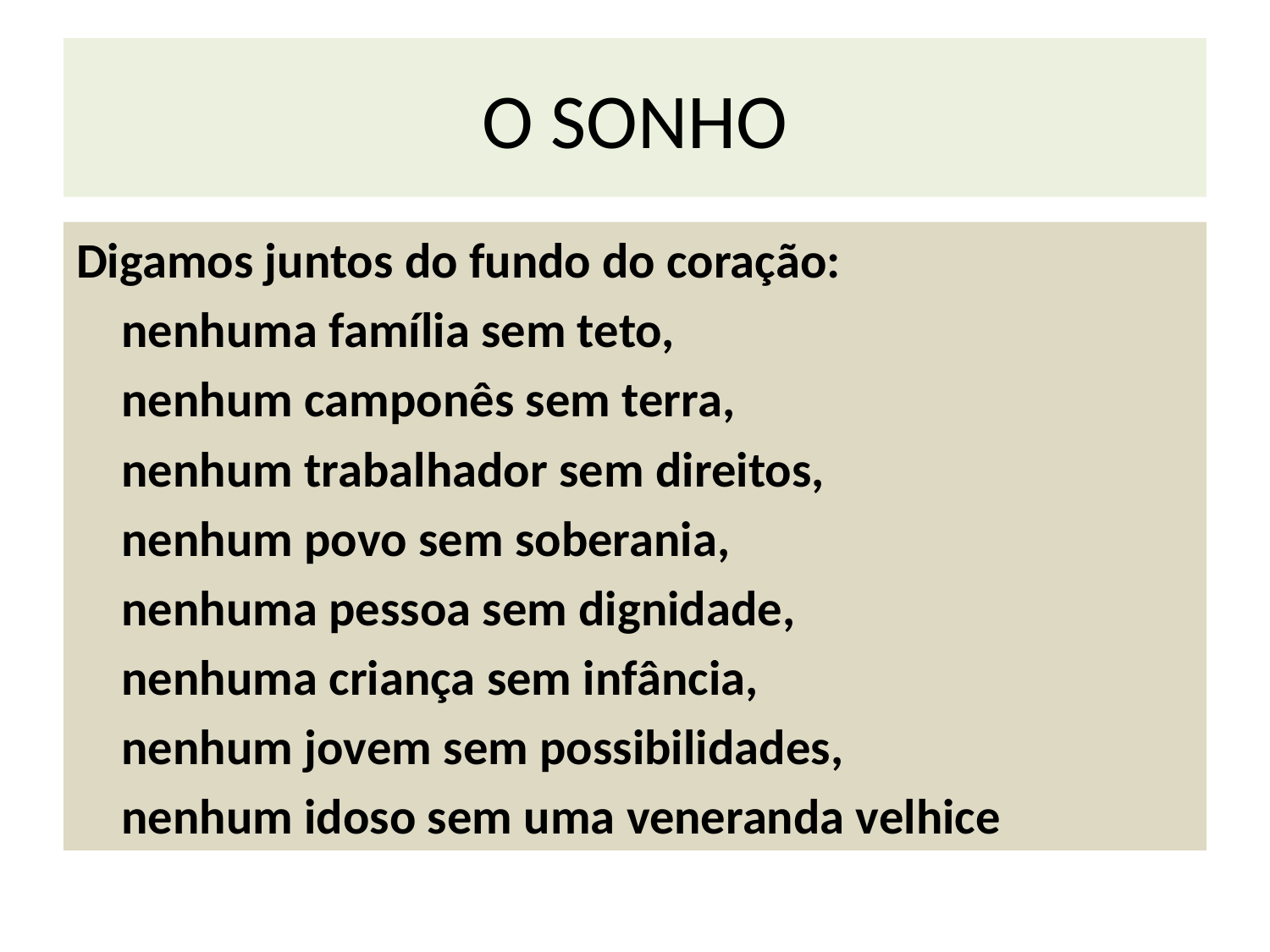

# O SONHO
Digamos juntos do fundo do coração:
	nenhuma família sem teto,
	nenhum camponês sem terra,
	nenhum trabalhador sem direitos,
	nenhum povo sem soberania,
	nenhuma pessoa sem dignidade,
	nenhuma criança sem infância,
	nenhum jovem sem possibilidades,
	nenhum idoso sem uma veneranda velhice